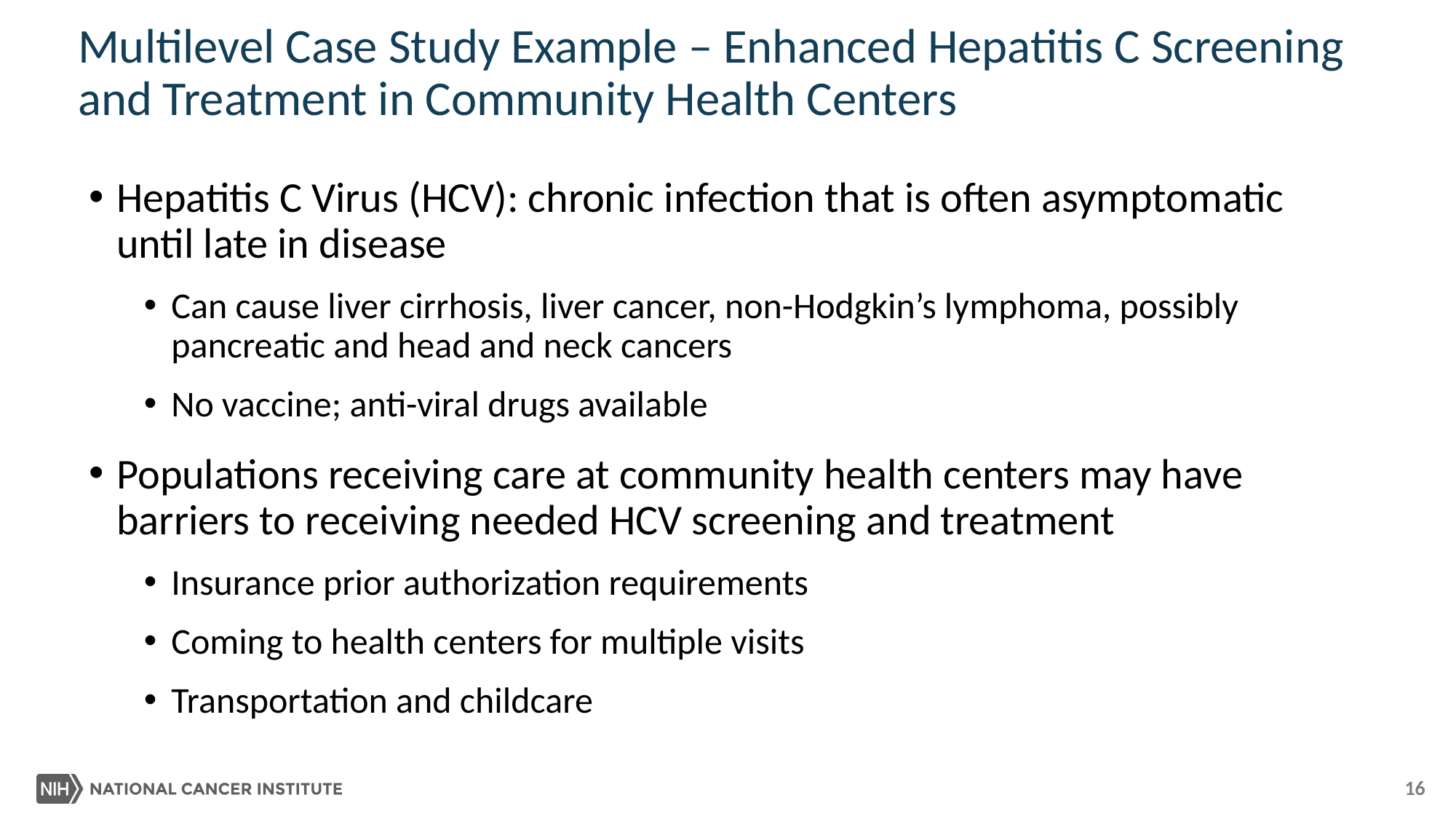

# Multilevel Case Study Example – Enhanced Hepatitis C Screening and Treatment in Community Health Centers
Hepatitis C Virus (HCV): chronic infection that is often asymptomatic until late in disease
Can cause liver cirrhosis, liver cancer, non-Hodgkin’s lymphoma, possibly pancreatic and head and neck cancers
No vaccine; anti-viral drugs available
Populations receiving care at community health centers may have barriers to receiving needed HCV screening and treatment
Insurance prior authorization requirements
Coming to health centers for multiple visits
Transportation and childcare